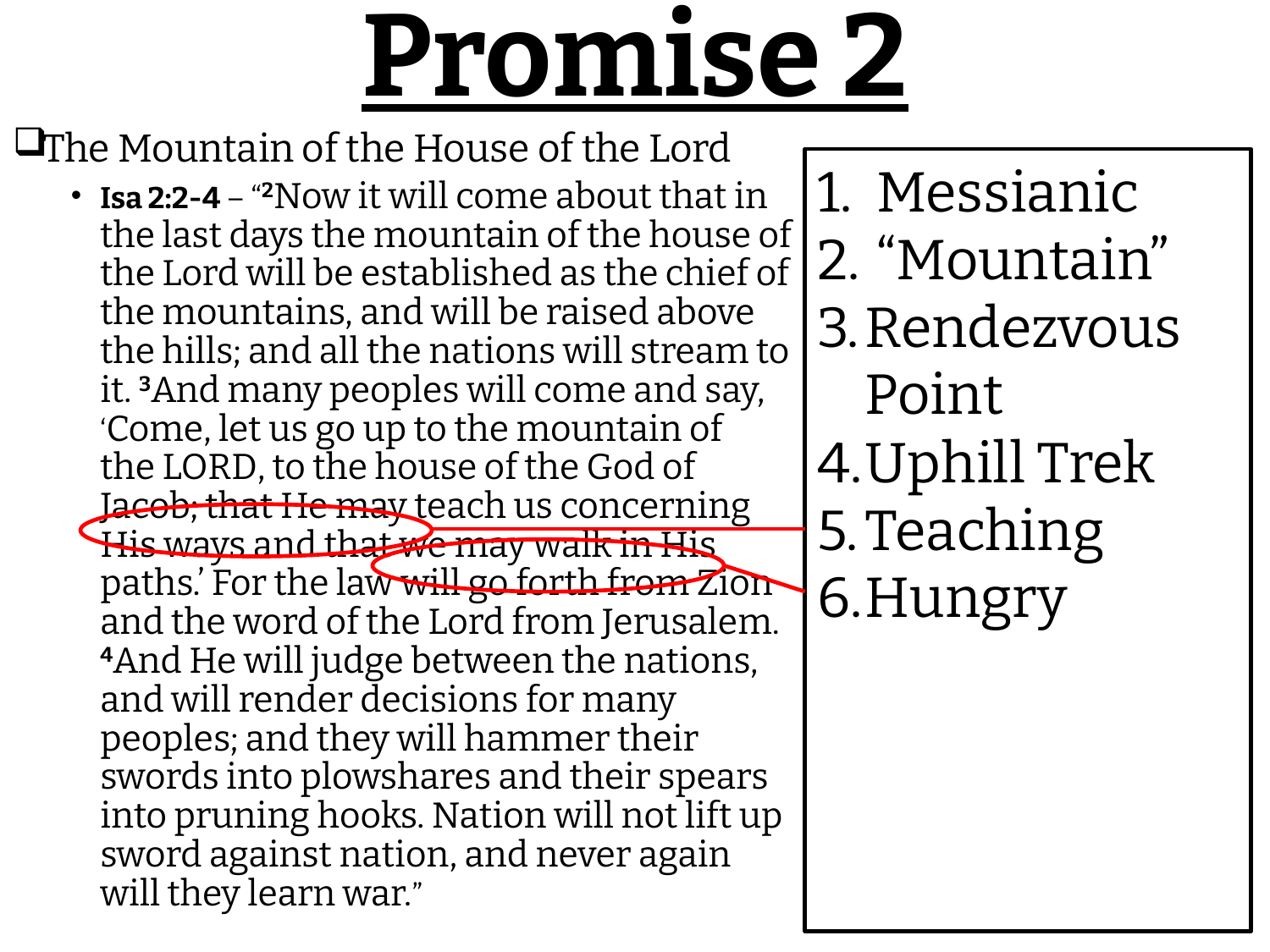

# Promise 2
The Mountain of the House of the Lord
Isa 2:2-4 – “2Now it will come about that in the last days the mountain of the house of the Lord will be established as the chief of the mountains, and will be raised above the hills; and all the nations will stream to it. 3And many peoples will come and say, ‘Come, let us go up to the mountain of the Lord, to the house of the God of Jacob; that He may teach us concerning His ways and that we may walk in His paths.’ For the law will go forth from Zion and the word of the Lord from Jerusalem. 4And He will judge between the nations, and will render decisions for many peoples; and they will hammer their swords into plowshares and their spears into pruning hooks. Nation will not lift up sword against nation, and never again will they learn war.”
 Messianic
 “Mountain”
Rendezvous Point
Uphill Trek
Teaching
Hungry